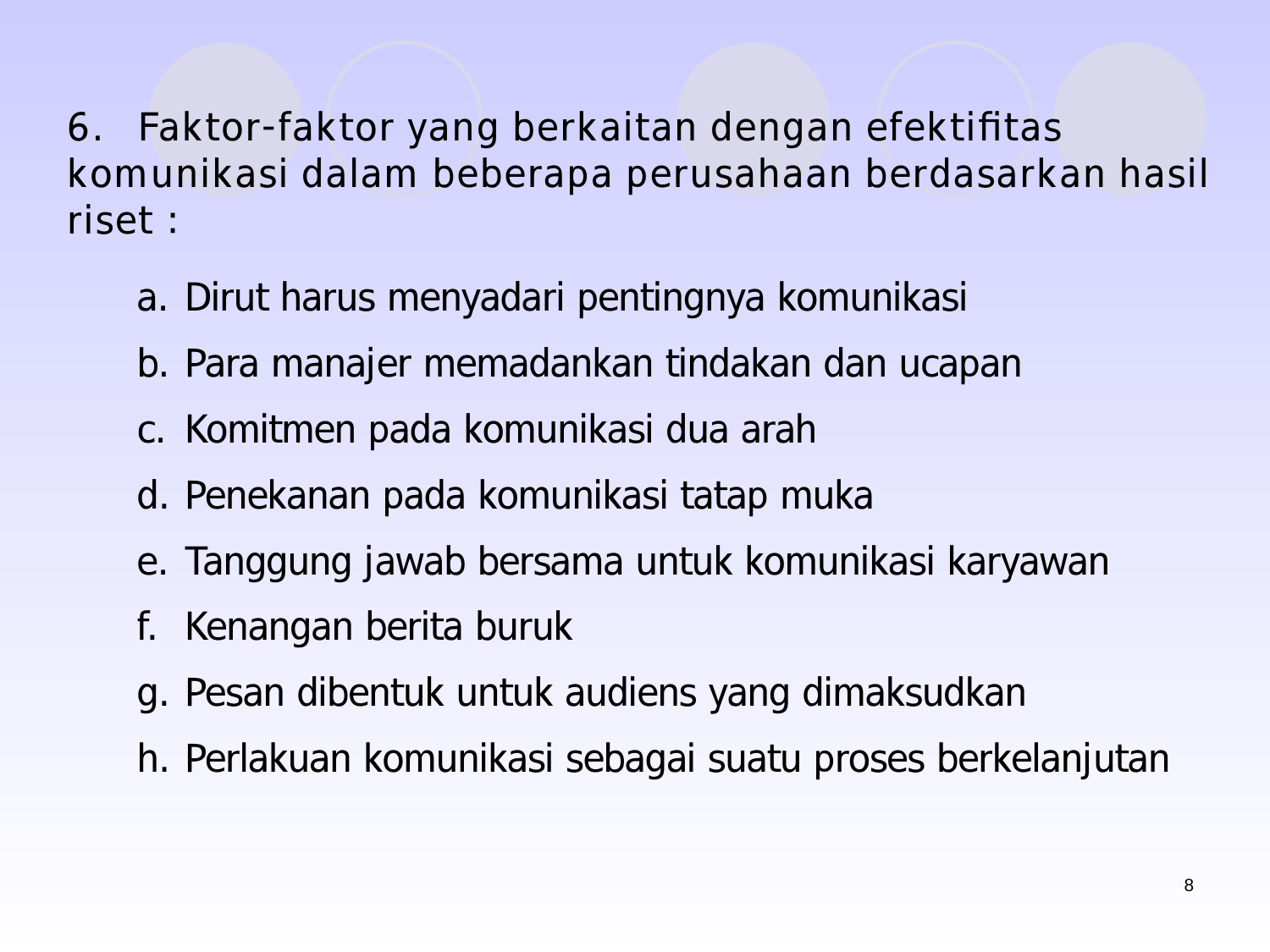

6.   Faktor-faktor yang berkaitan dengan efektifitas komunikasi dalam beberapa perusahaan berdasarkan hasil riset :
Dirut harus menyadari pentingnya komunikasi
Para manajer memadankan tindakan dan ucapan
Komitmen pada komunikasi dua arah
Penekanan pada komunikasi tatap muka
Tanggung jawab bersama untuk komunikasi karyawan
Kenangan berita buruk
Pesan dibentuk untuk audiens yang dimaksudkan
Perlakuan komunikasi sebagai suatu proses berkelanjutan
8